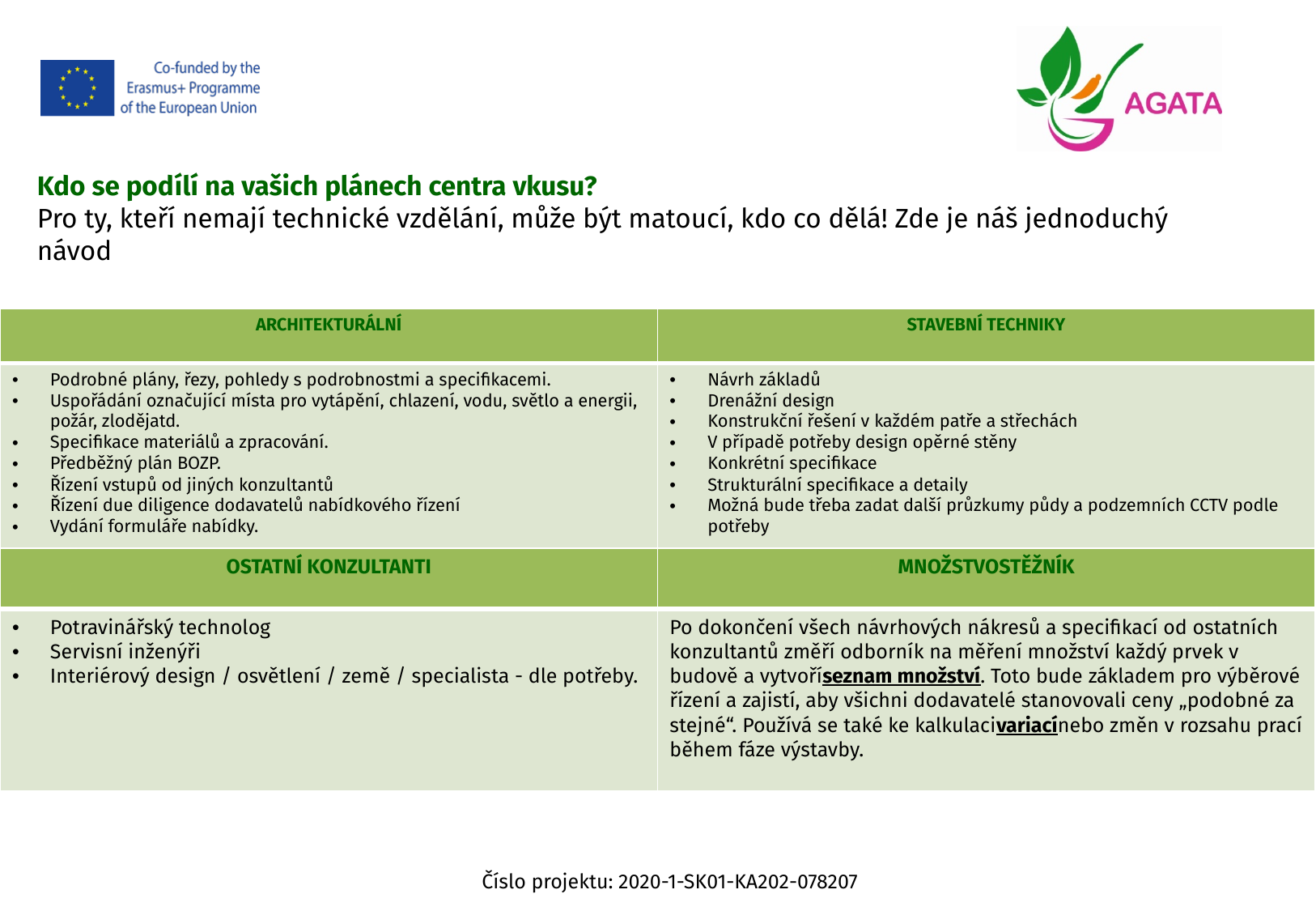

Kdo se podílí na vašich plánech centra vkusu?
Pro ty, kteří nemají technické vzdělání, může být matoucí, kdo co dělá! Zde je náš jednoduchý návod
| ARCHITEKTURÁLNÍ | STAVEBNÍ TECHNIKY |
| --- | --- |
| Podrobné plány, řezy, pohledy s podrobnostmi a specifikacemi. Uspořádání označující místa pro vytápění, chlazení, vodu, světlo a energii, požár, zlodějatd. Specifikace materiálů a zpracování. Předběžný plán BOZP. Řízení vstupů od jiných konzultantů Řízení due diligence dodavatelů nabídkového řízení Vydání formuláře nabídky. | Návrh základů Drenážní design Konstrukční řešení v každém patře a střechách V případě potřeby design opěrné stěny Konkrétní specifikace Strukturální specifikace a detaily Možná bude třeba zadat další průzkumy půdy a podzemních CCTV podle potřeby |
| OSTATNÍ KONZULTANTI | MNOŽSTVOSTĚŽNÍK |
| --- | --- |
| Potravinářský technolog Servisní inženýři Interiérový design / osvětlení / země / specialista - dle potřeby. | Po dokončení všech návrhových nákresů a specifikací od ostatních konzultantů změří odborník na měření množství každý prvek v budově a vytvoříseznam množství. Toto bude základem pro výběrové řízení a zajistí, aby všichni dodavatelé stanovovali ceny „podobné za stejné“. Používá se také ke kalkulacivariacínebo změn v rozsahu prací během fáze výstavby. |